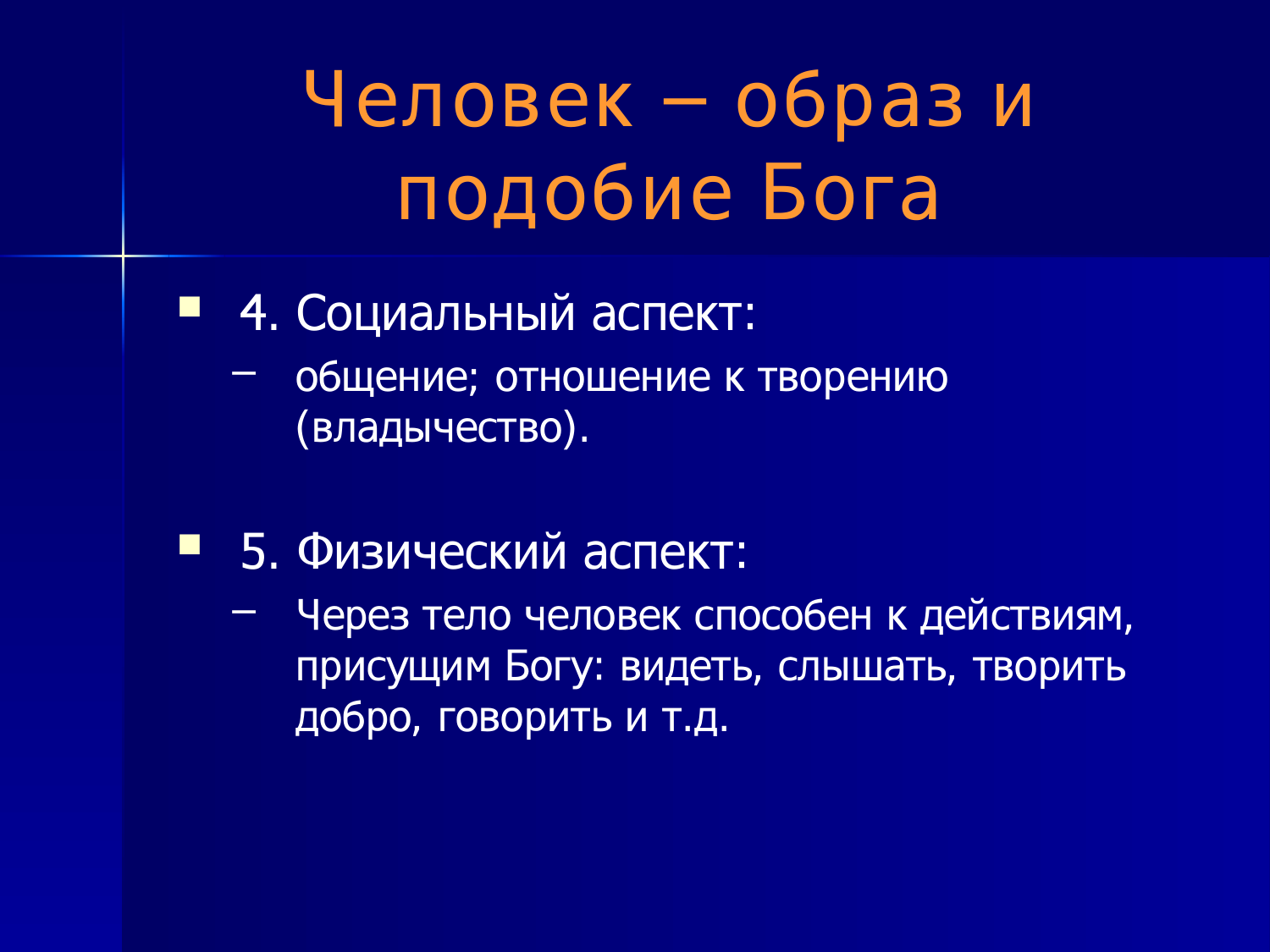

# Человек – образ и подобие Бога
4. Социальный аспект:
общение; отношение к творению (владычество).

5. Физический аспект:
Через тело человек способен к действиям, присущим Богу: видеть, слышать, творить добро, говорить и т.д.